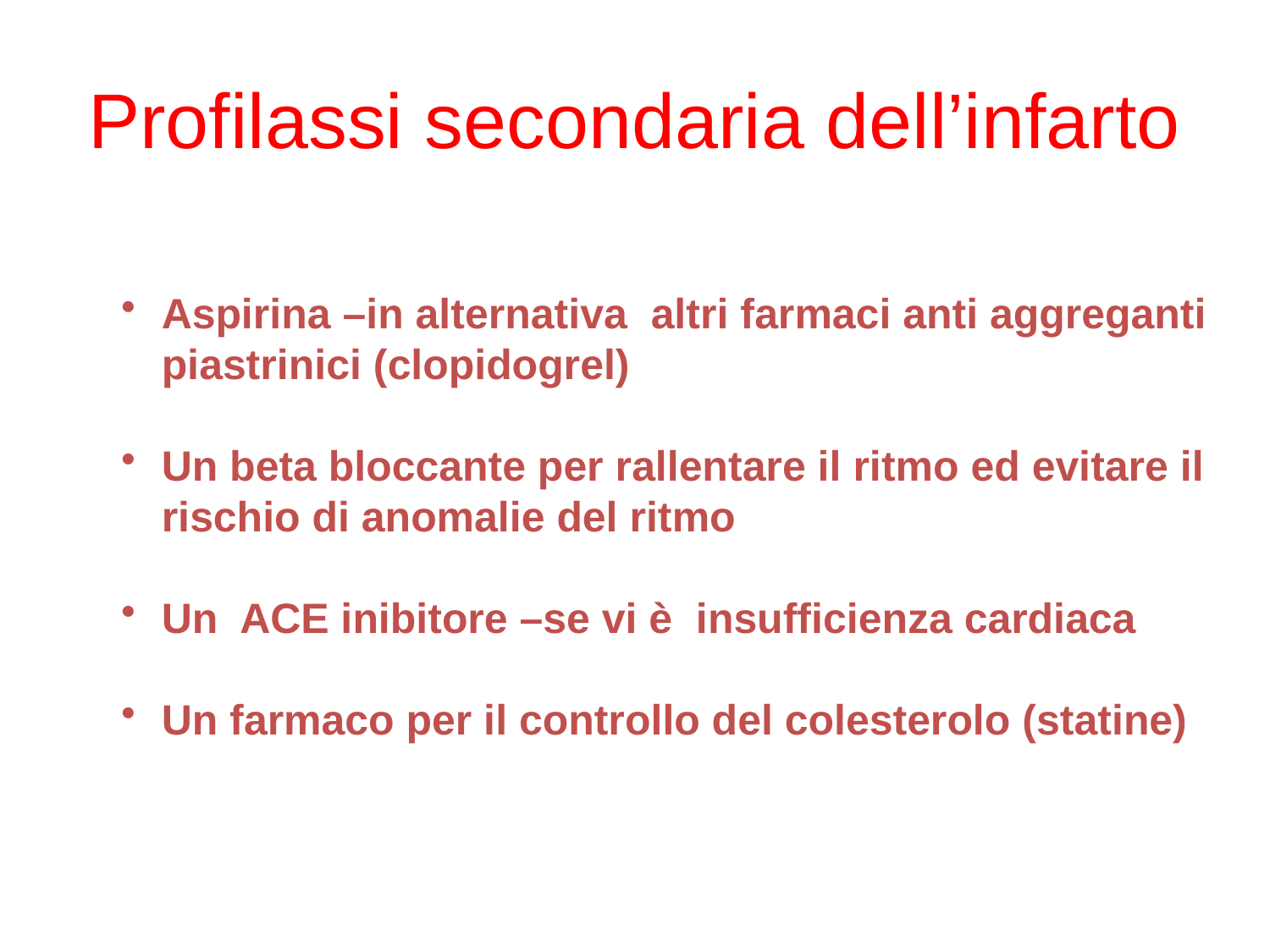

Profilassi secondaria dell’infarto

Aspirina –in alternativa  altri farmaci anti aggreganti piastrinici (clopidogrel)

Un beta bloccante per rallentare il ritmo ed evitare il rischio di anomalie del ritmo

Un  ACE inibitore –se vi è  insufficienza cardiaca

Un farmaco per il controllo del colesterolo (statine)